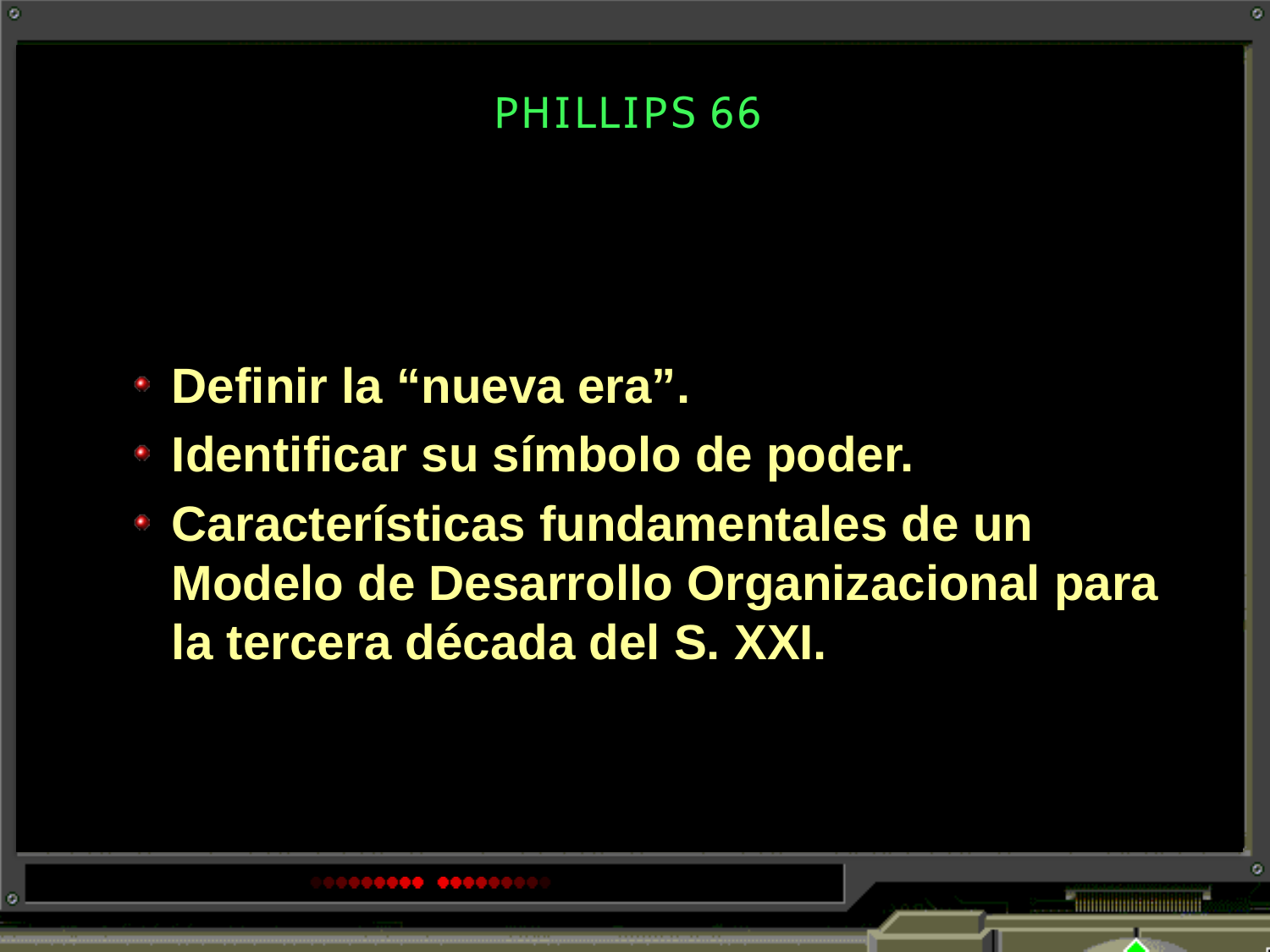

# PHILLIPS 66
Definir la “nueva era”.
Identificar su símbolo de poder.
Características fundamentales de un Modelo de Desarrollo Organizacional para la tercera década del S. XXI.